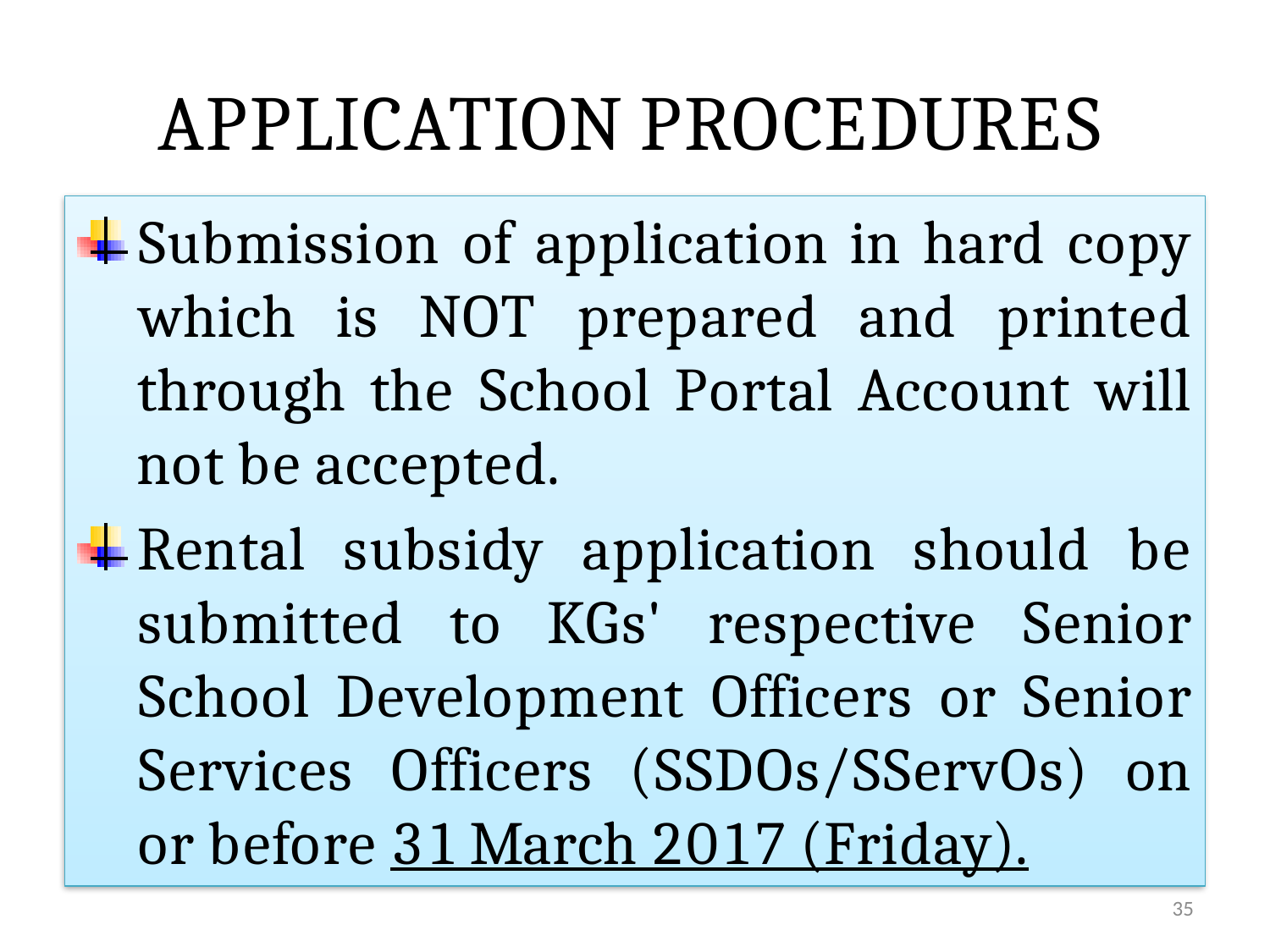

APPLICATION PROCEDURES
Submission of application in hard copy which is NOT prepared and printed through the School Portal Account will not be accepted.
Rental subsidy application should be submitted to KGs' respective Senior School Development Officers or Senior Services Officers (SSDOs/SServOs) on or before 31 March 2017 (Friday).

35